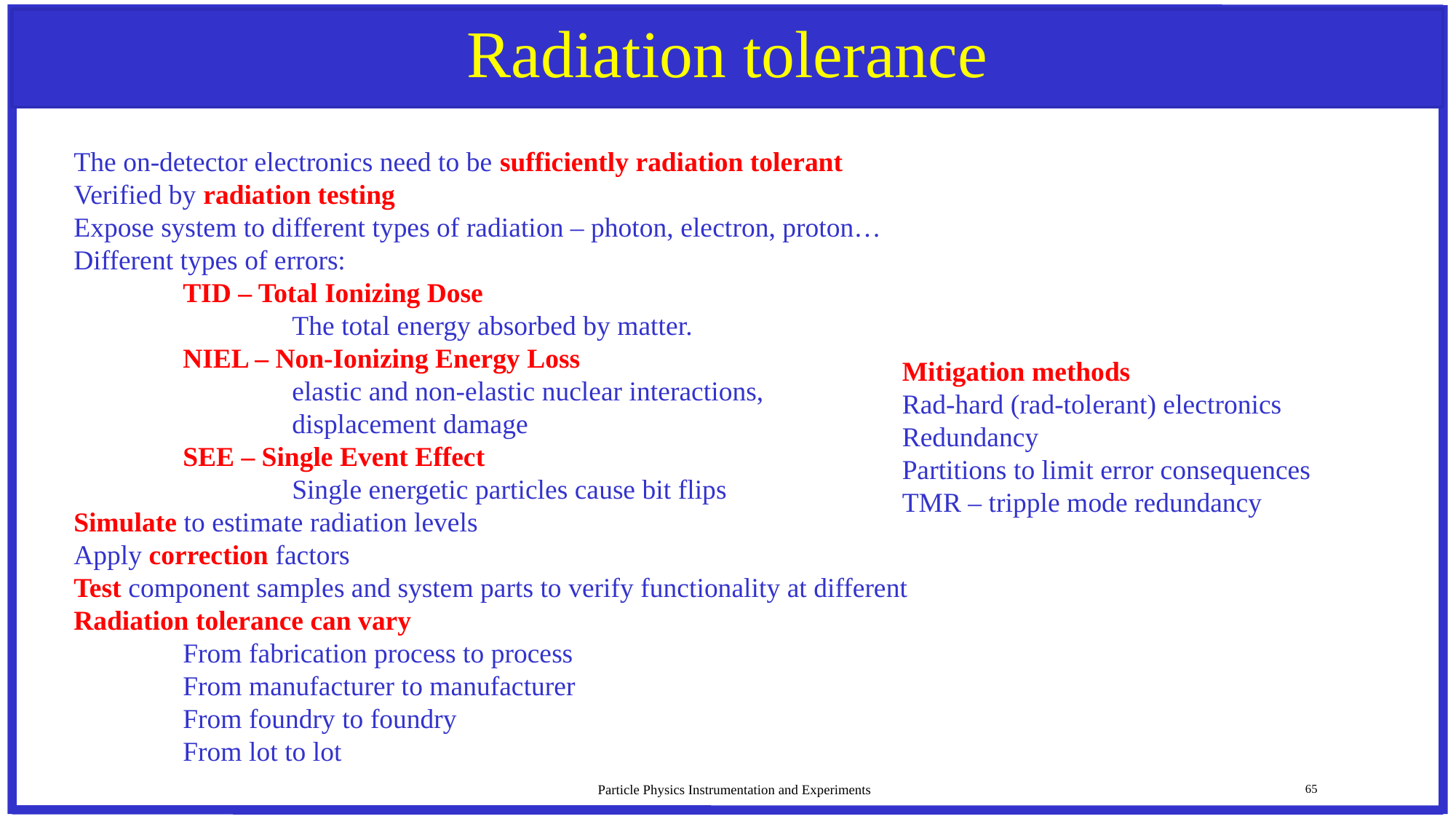

# Radiation tolerance
The on-detector electronics need to be sufficiently radiation tolerant
Verified by radiation testing
Expose system to different types of radiation – photon, electron, proton…
Different types of errors:
	TID – Total Ionizing Dose
		The total energy absorbed by matter.
	NIEL – Non-Ionizing Energy Loss
		elastic and non-elastic nuclear interactions,
		displacement damage
	SEE – Single Event Effect
		Single energetic particles cause bit flips
Simulate to estimate radiation levels
Apply correction factors
Test component samples and system parts to verify functionality at different
Radiation tolerance can vary
	From fabrication process to process
	From manufacturer to manufacturer
	From foundry to foundry
	From lot to lot
Mitigation methods
Rad-hard (rad-tolerant) electronics
Redundancy
Partitions to limit error consequences
TMR – tripple mode redundancy